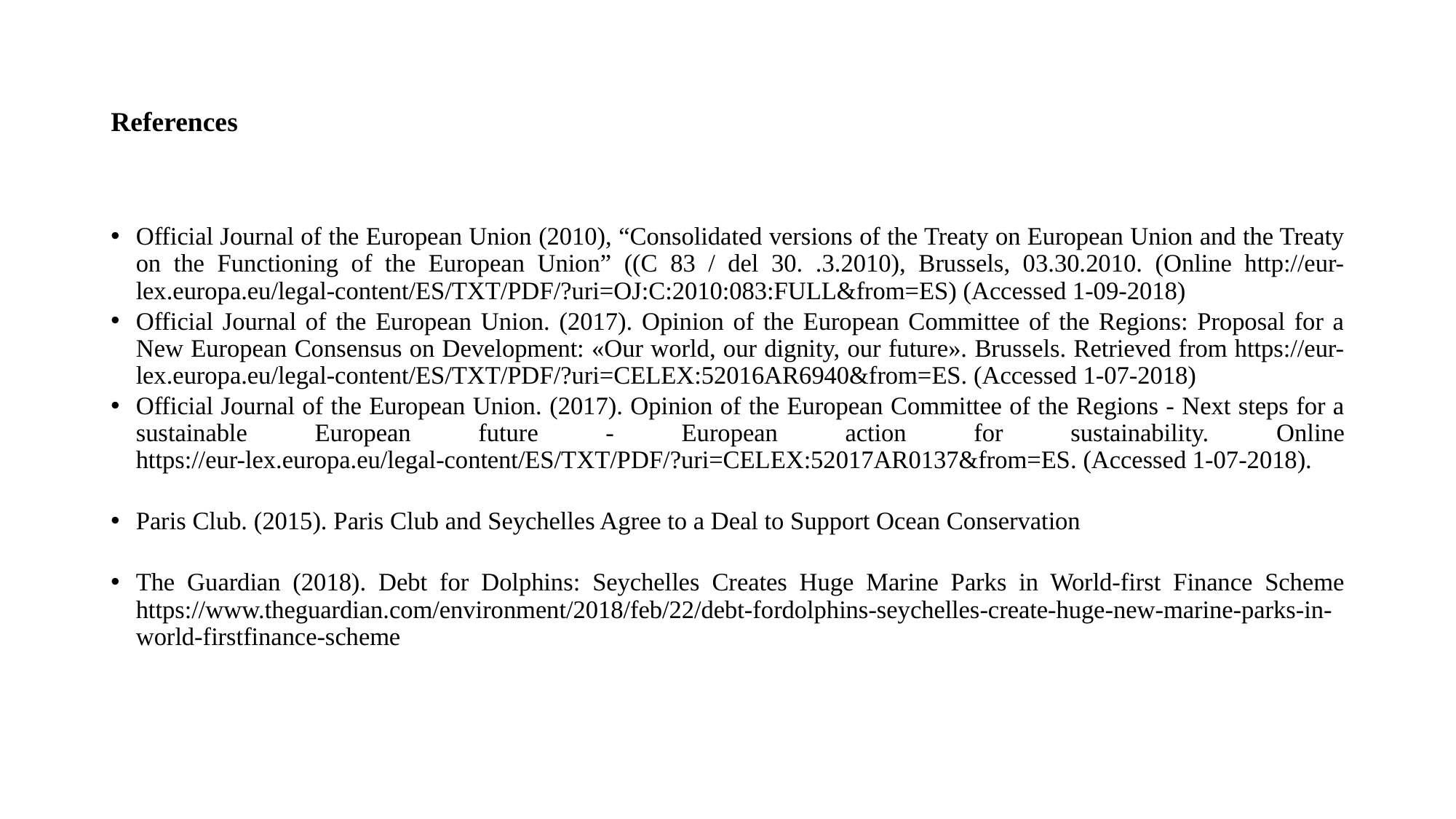

# References
Official Journal of the European Union (2010), “Consolidated versions of the Treaty on European Union and the Treaty on the Functioning of the European Union” ((C 83 / del 30. .3.2010), Brussels, 03.30.2010. (Online http://eur-lex.europa.eu/legal-content/ES/TXT/PDF/?uri=OJ:C:2010:083:FULL&from=ES) (Accessed 1-09-2018)
Official Journal of the European Union. (2017). Opinion of the European Committee of the Regions: Proposal for a New European Consensus on Development: «Our world, our dignity, our future». Brussels. Retrieved from https://eur-lex.europa.eu/legal-content/ES/TXT/PDF/?uri=CELEX:52016AR6940&from=ES. (Accessed 1-07-2018)
Official Journal of the European Union. (2017). Opinion of the European Committee of the Regions - Next steps for a sustainable European future - European action for sustainability. Online https://eur-lex.europa.eu/legal-content/ES/TXT/PDF/?uri=CELEX:52017AR0137&from=ES. (Accessed 1-07-2018).

Paris Club. (2015). Paris Club and Seychelles Agree to a Deal to Support Ocean Conservation

The Guardian (2018). Debt for Dolphins: Seychelles Creates Huge Marine Parks in World-first Finance Scheme https://www.theguardian.com/environment/2018/feb/22/debt-fordolphins-seychelles-create-huge-new-marine-parks-in-world-firstfinance-scheme